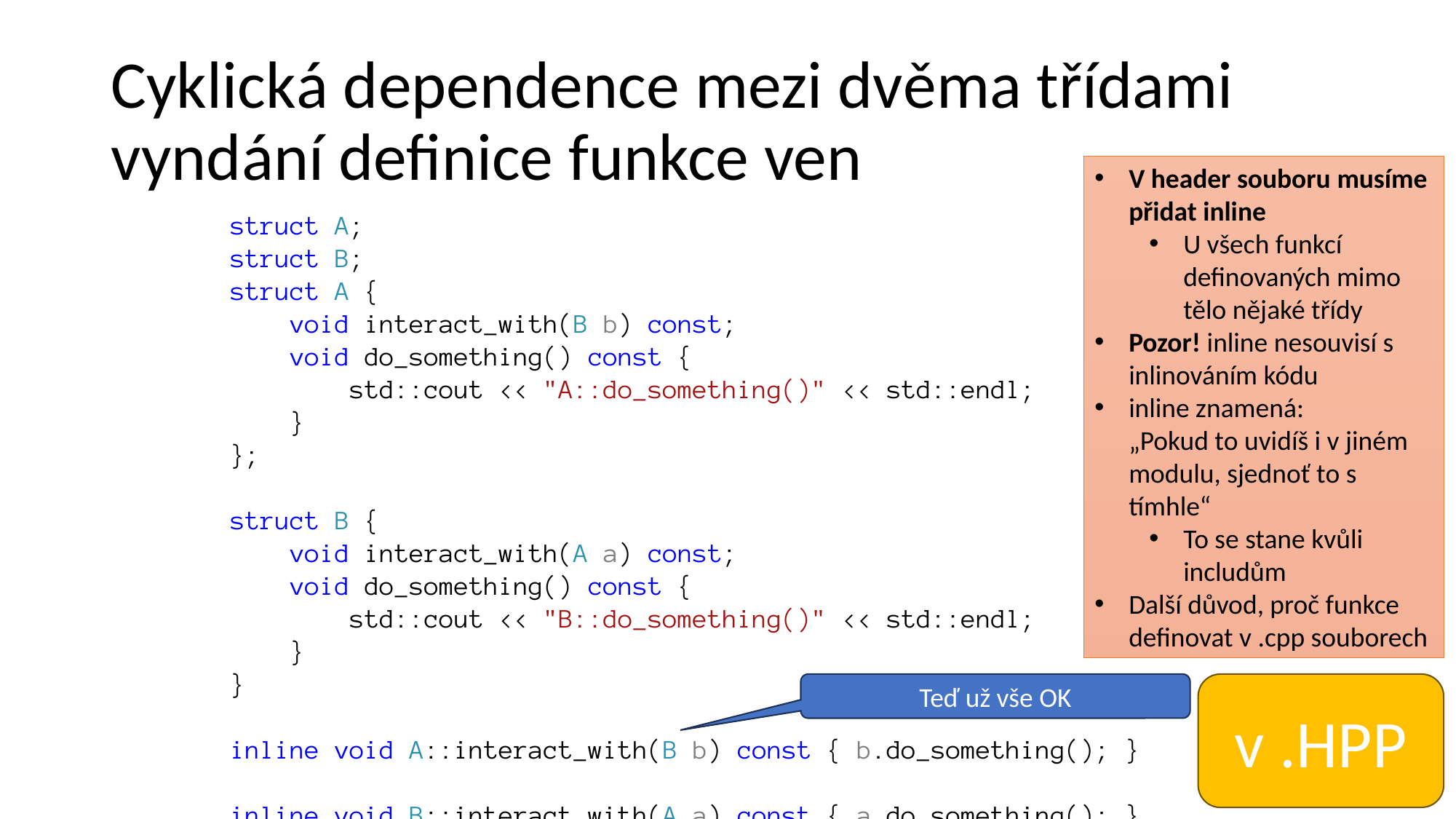

# Cyklická dependence mezi dvěma třídami vyndání definice funkce ven
V header souboru musíme přidat inline
U všech funkcí definovaných mimo tělo nějaké třídy
Pozor! inline nesouvisí s inlinováním kódu
inline znamená:
„Pokud to uvidíš i v jiném modulu, sjednoť to s tímhle“
To se stane kvůli includům
Další důvod, proč funkce definovat v .cpp souborech
struct A;
struct B;
struct A {
    void interact_with(B b) const;
    void do_something() const {
        std::cout << "A::do_something()" << std::endl;
    }
};

struct B {
    void interact_with(A a) const;
    void do_something() const {
        std::cout << "B::do_something()" << std::endl;
    }
}
inline void A::interact_with(B b) const { b.do_something(); }
inline void B::interact_with(A a) const { a.do_something(); }
Teď už vše OK
v .HPP